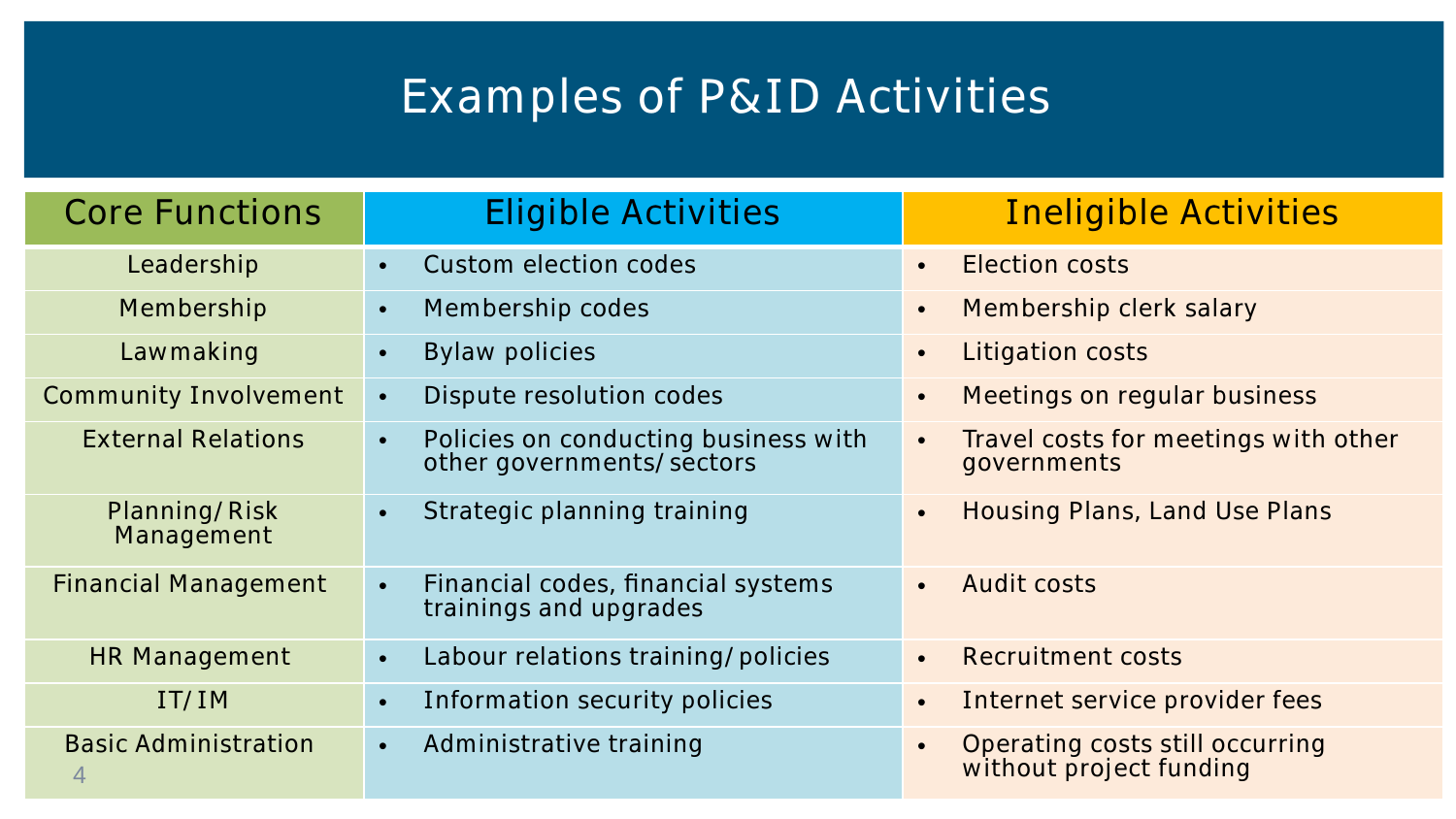

Examples of P&ID Activities

| Core Functions | Eligible Activities | Ineligible Activities |
| --- | --- | --- |
| Leadership | Custom election codes | Election costs |
| Membership | Membership codes | Membership clerk salary |
| Lawmaking | Bylaw policies | Litigation costs |
| Community Involvement | Dispute resolution codes | Meetings on regular business |
| External Relations | Policies on conducting business with other governments/sectors | Travel costs for meetings with other governments |
| Planning/Risk Management | Strategic planning training | Housing Plans, Land Use Plans |
| Financial Management | Financial codes, financial systems trainings and upgrades | Audit costs |
| HR Management | Labour relations training/policies | Recruitment costs |
| IT/IM | Information security policies | Internet service provider fees |
| Basic Administration | Administrative training | Operating costs still occurring without project funding |